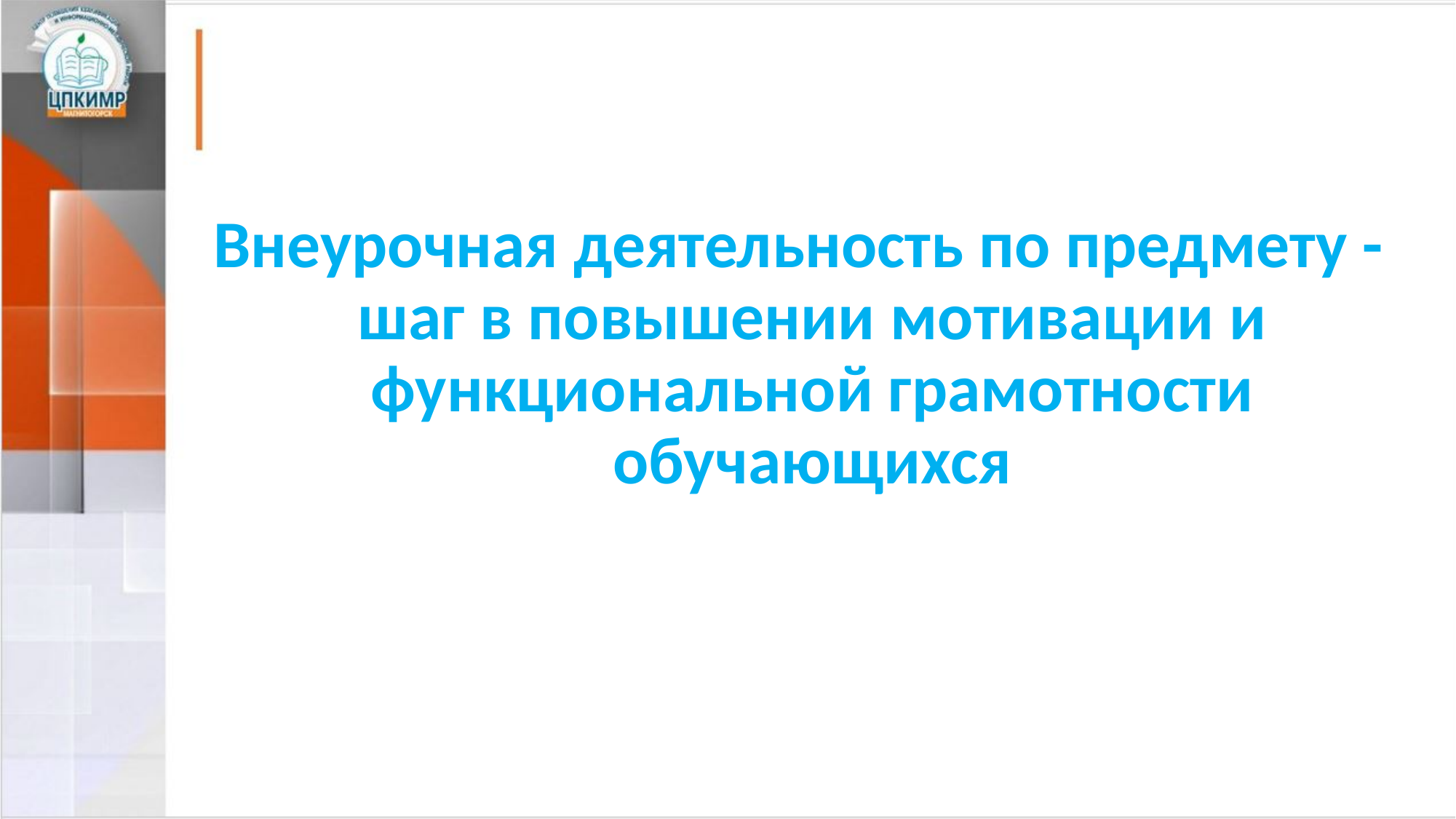

Внеурочная деятельность по предмету - шаг в повышении мотивации и функциональной грамотности обучающихся